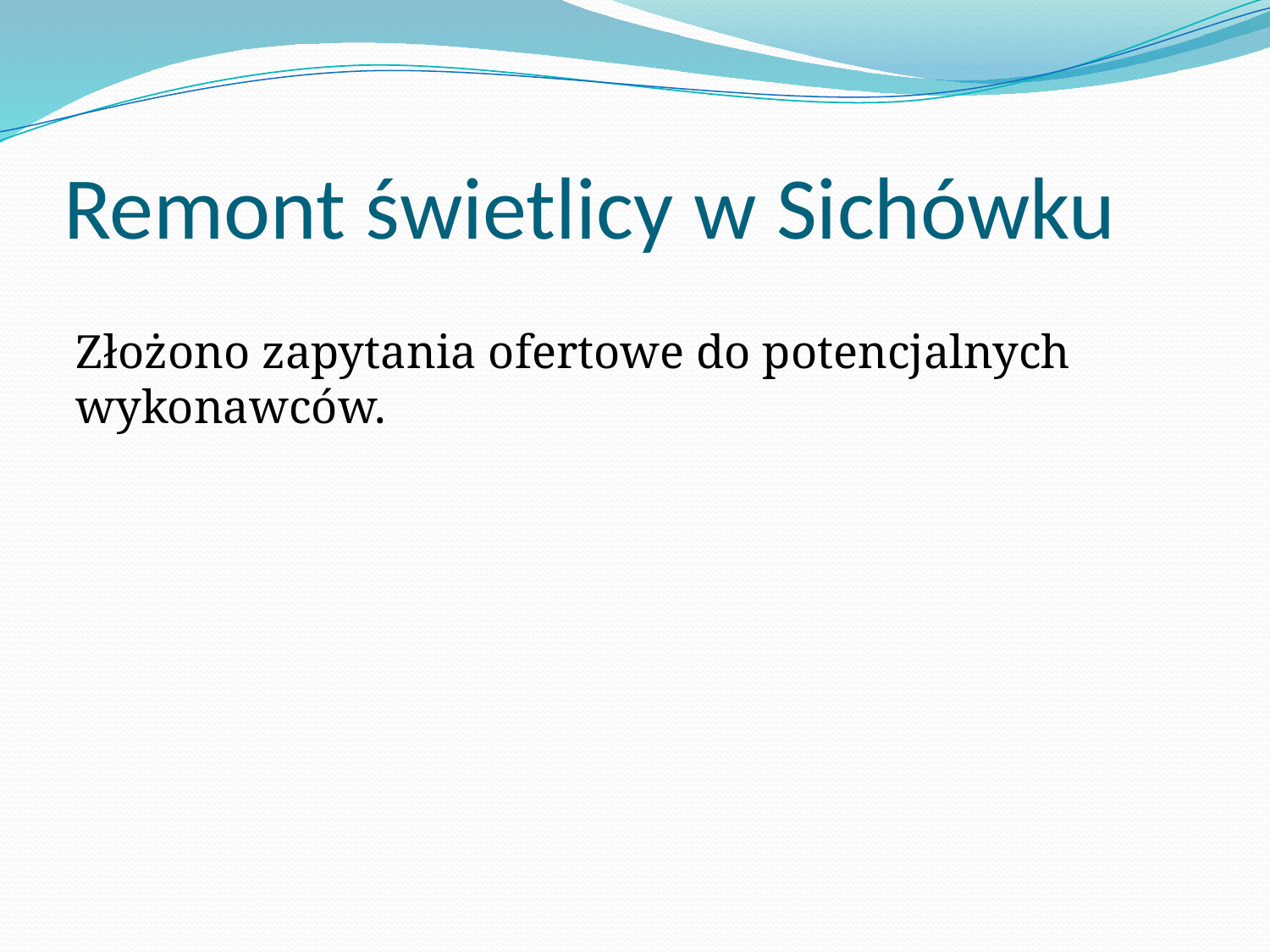

# Remont świetlicy w Sichówku
Złożono zapytania ofertowe do potencjalnych wykonawców.